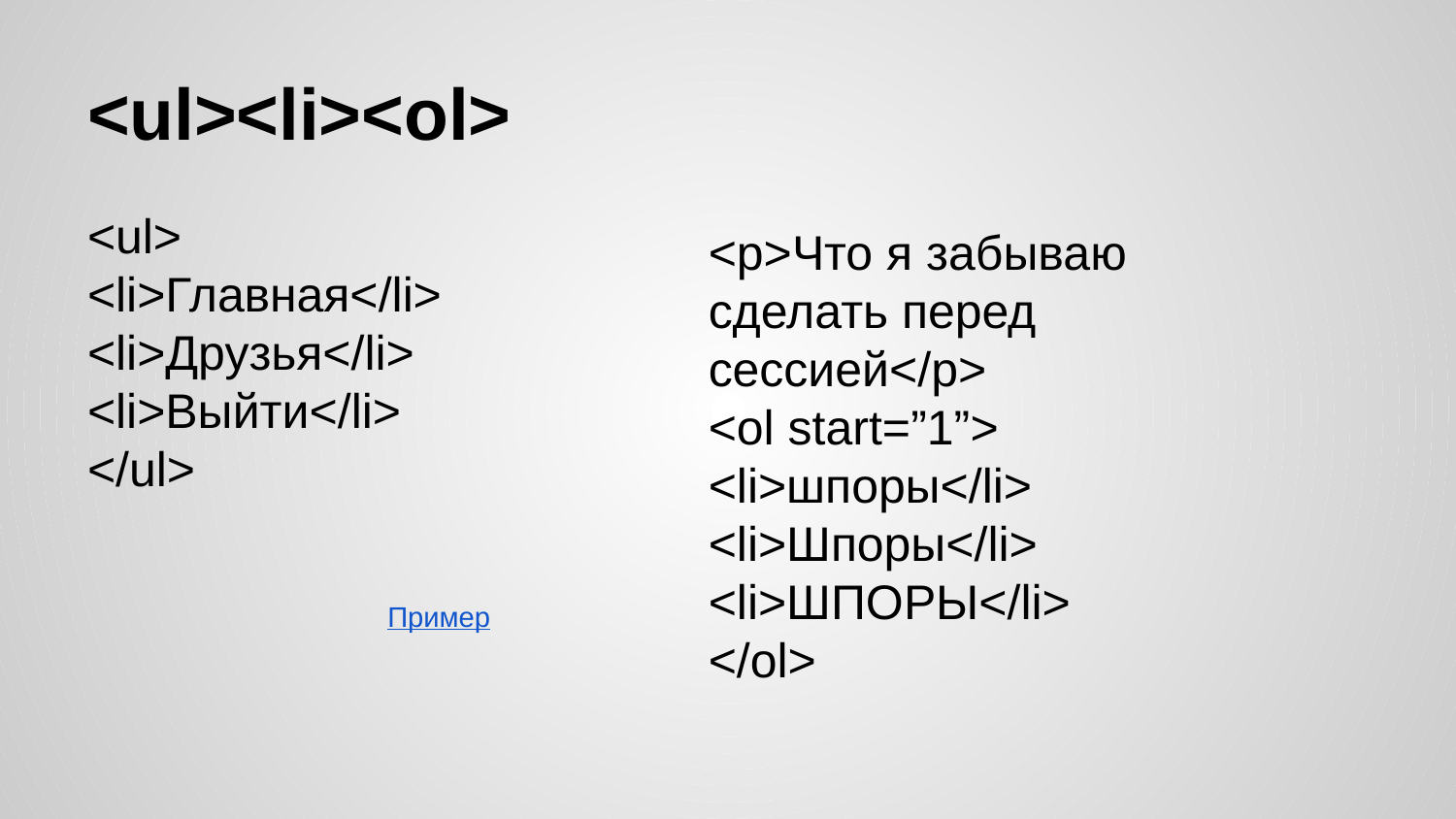

# <ul><li><ol>

<ul>
<li>Главная</li>
<li>Друзья</li>
<li>Выйти</li>
</ul>
<p>Что я забываю сделать перед сессией</p>
<ol start=”1”>
<li>шпоры</li>
<li>Шпоры</li>
<li>ШПОРЫ</li>
</ol>
Пример